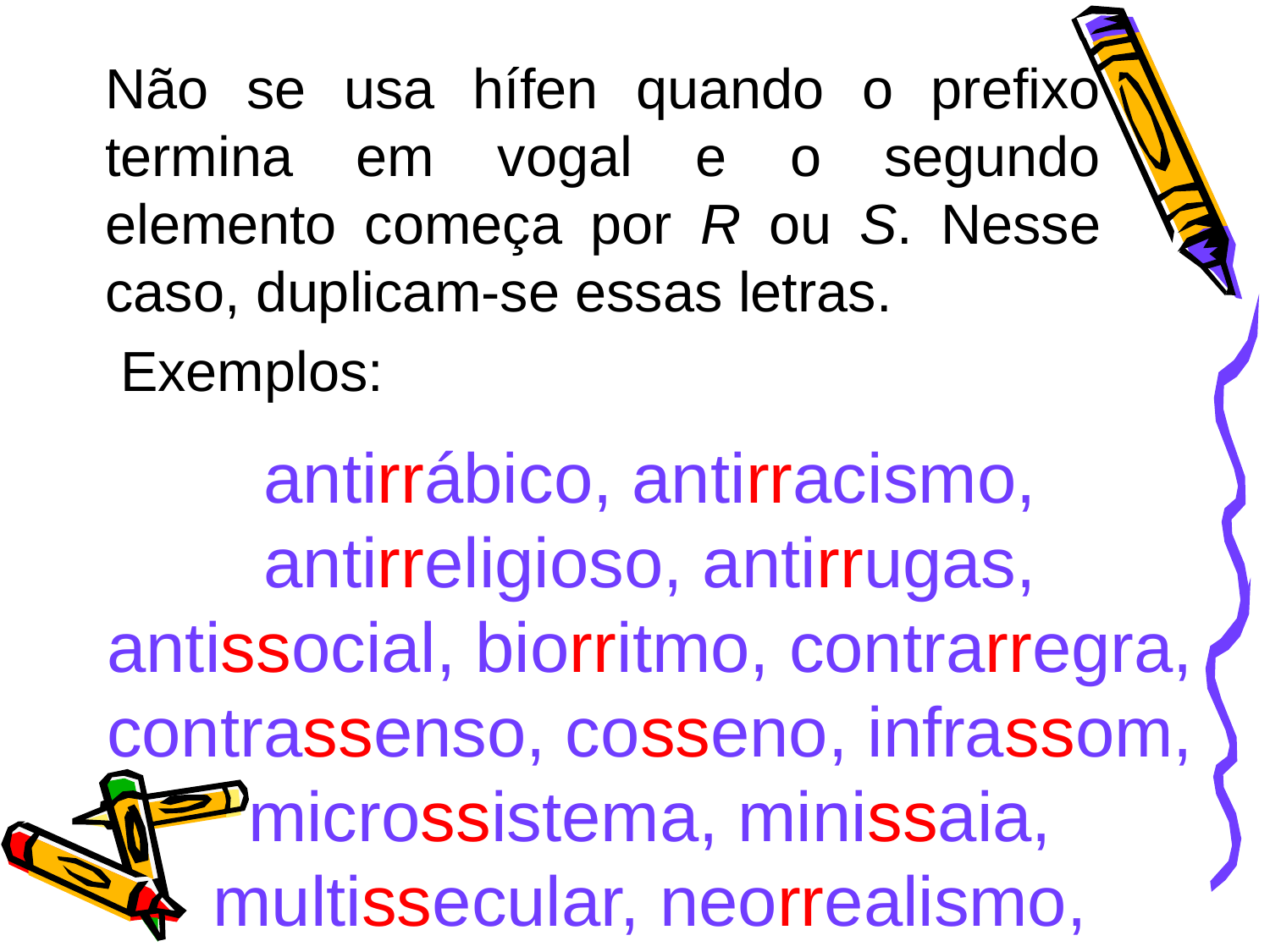

Não se usa hífen quando o prefixo termina em vogal e o segundo elemento começa por R ou S. Nesse caso, duplicam-se essas letras.
    Exemplos:
antirrábico, antirracismo, antirreligioso, antirrugas, antissocial, biorritmo, contrarregra, contrassenso, cosseno, infrassom, microssistema, minissaia, multissecular, neorrealismo, neossimbolista, semirreta, ultrarresistente, ultrassom